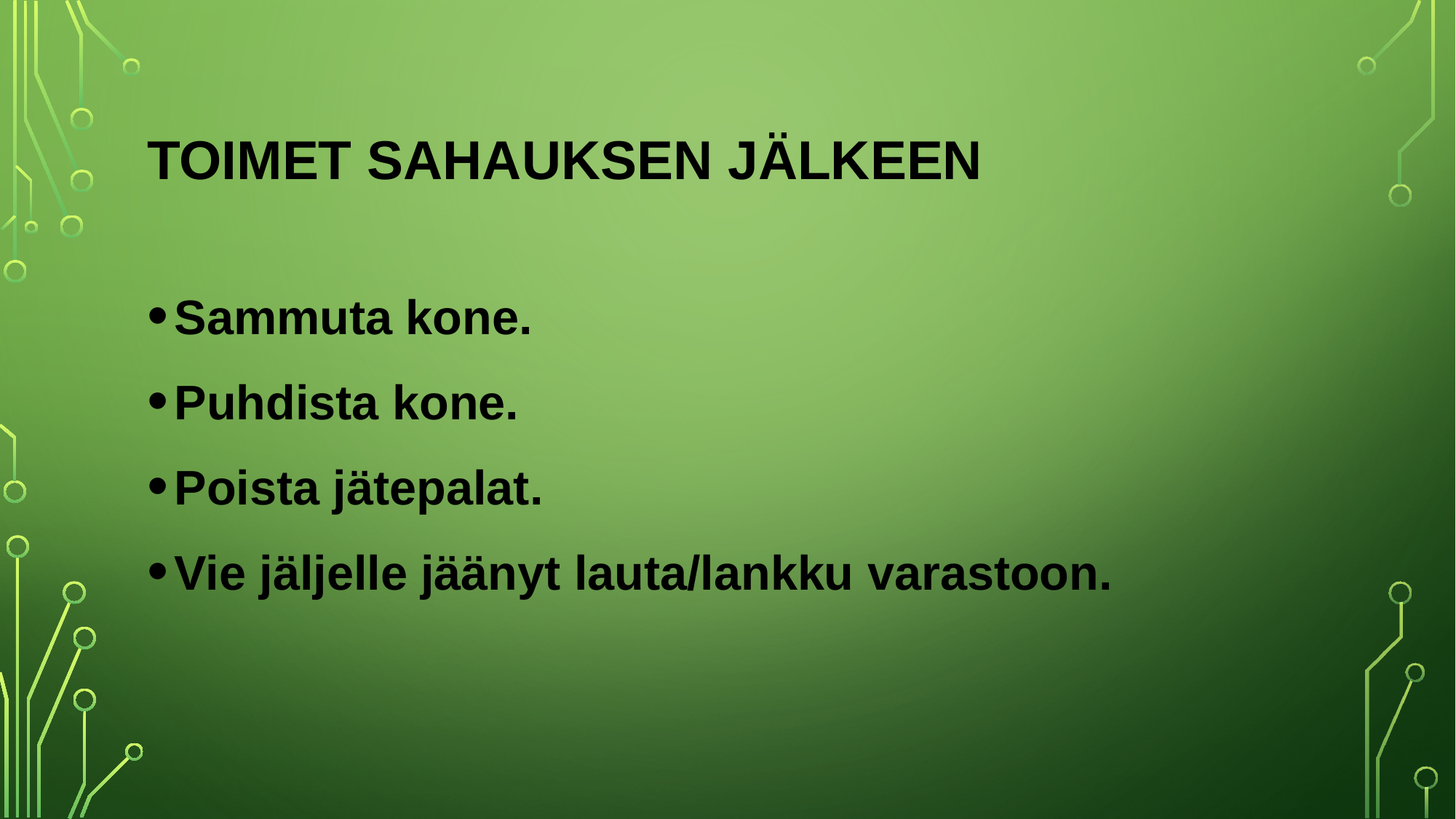

# Toimet sahauksen jälkeen
Sammuta kone.
Puhdista kone.
Poista jätepalat.
Vie jäljelle jäänyt lauta/lankku varastoon.